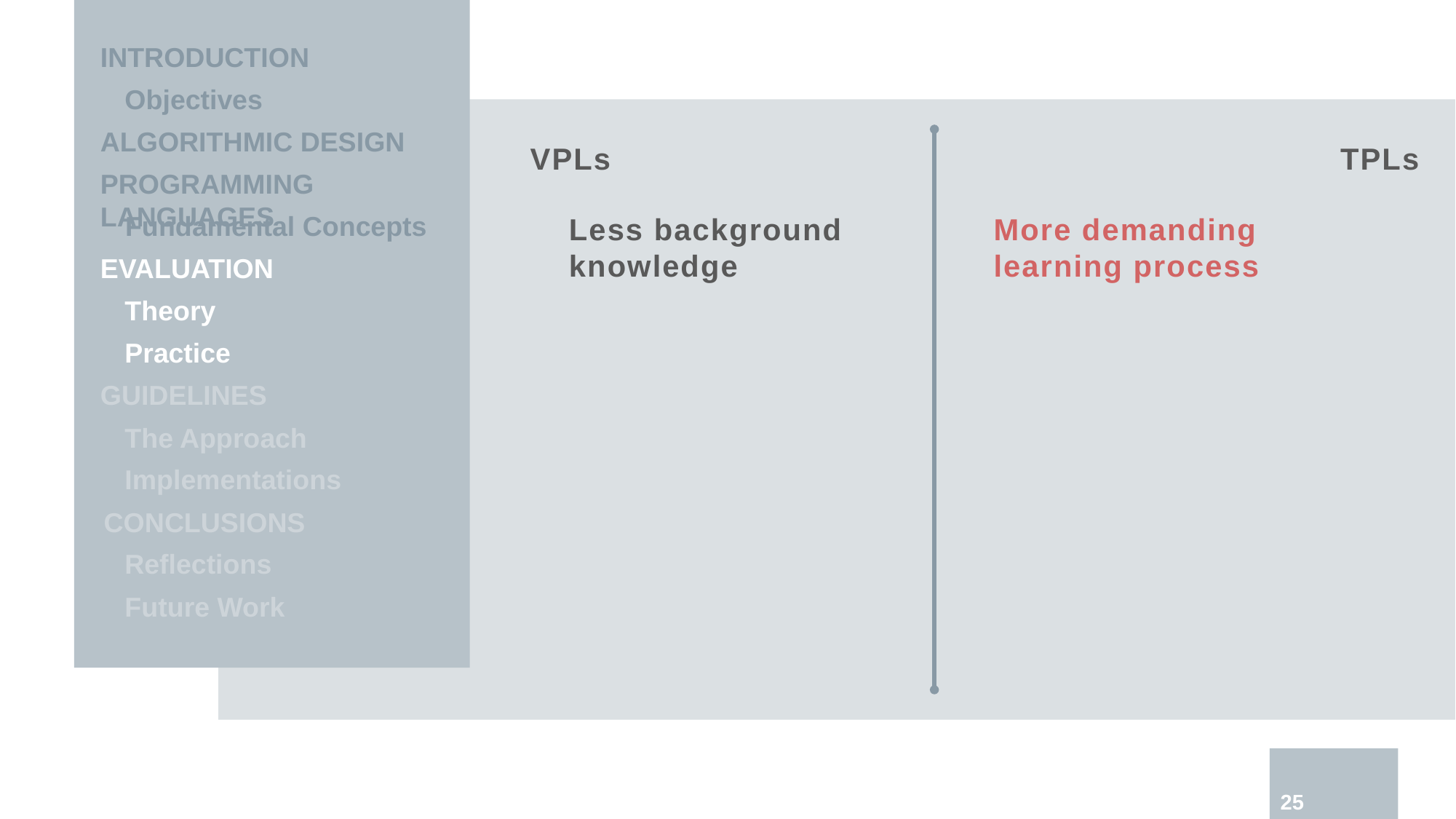

INTRODUCTION
Objectives

ALGORITHMIC DESIGN
VPLs
TPLs
PROGRAMMING LANGUAGES
Fundamental Concepts
More demanding learning process
Less background knowledge
EVALUATION
Theory
Practice
GUIDELINES
The Approach
Implementations
CONCLUSIONS
Reflections
Future Work
               25